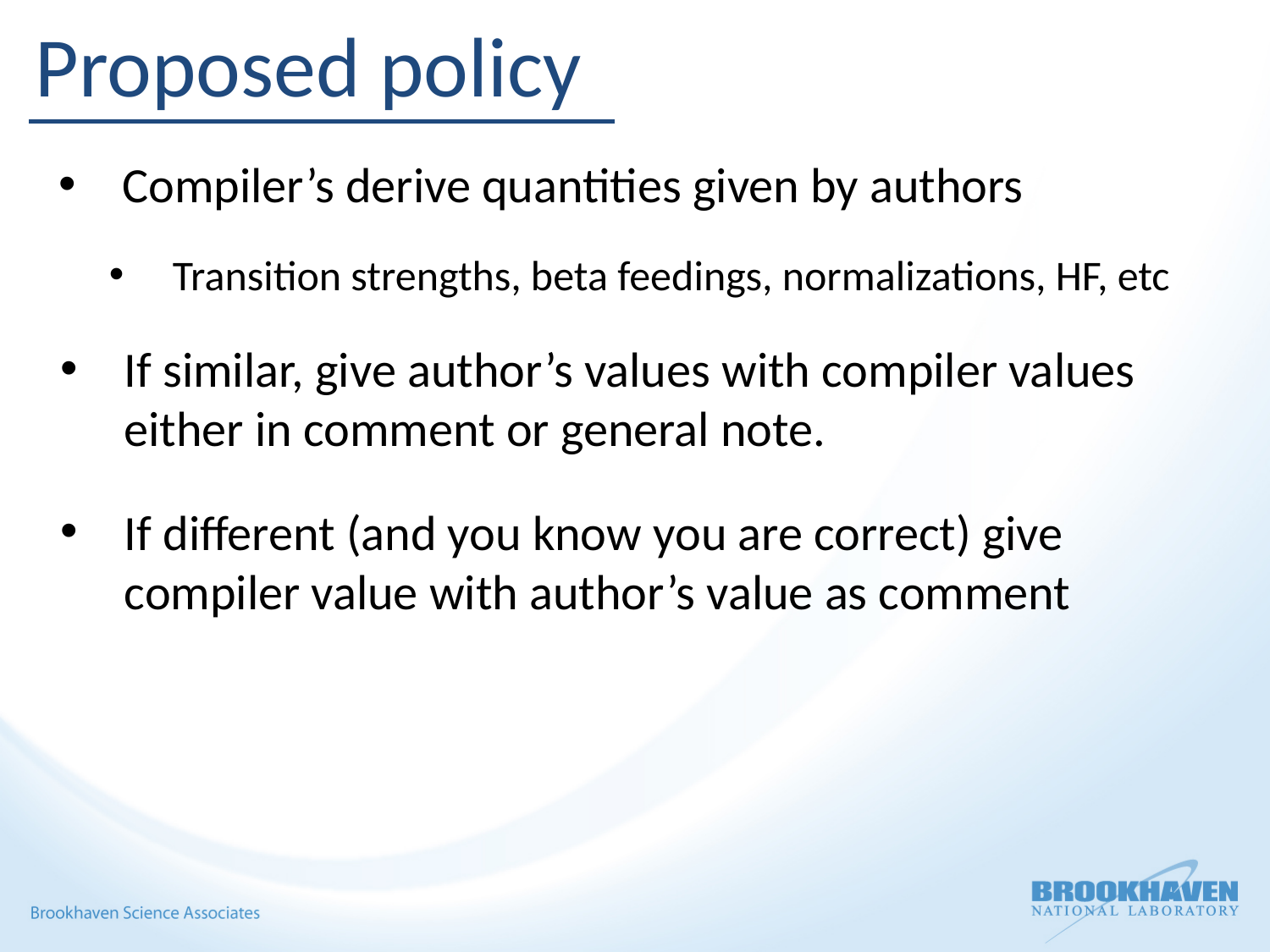

Proposed policy
Compiler’s derive quantities given by authors
Transition strengths, beta feedings, normalizations, HF, etc
If similar, give author’s values with compiler values either in comment or general note.
If different (and you know you are correct) give compiler value with author’s value as comment